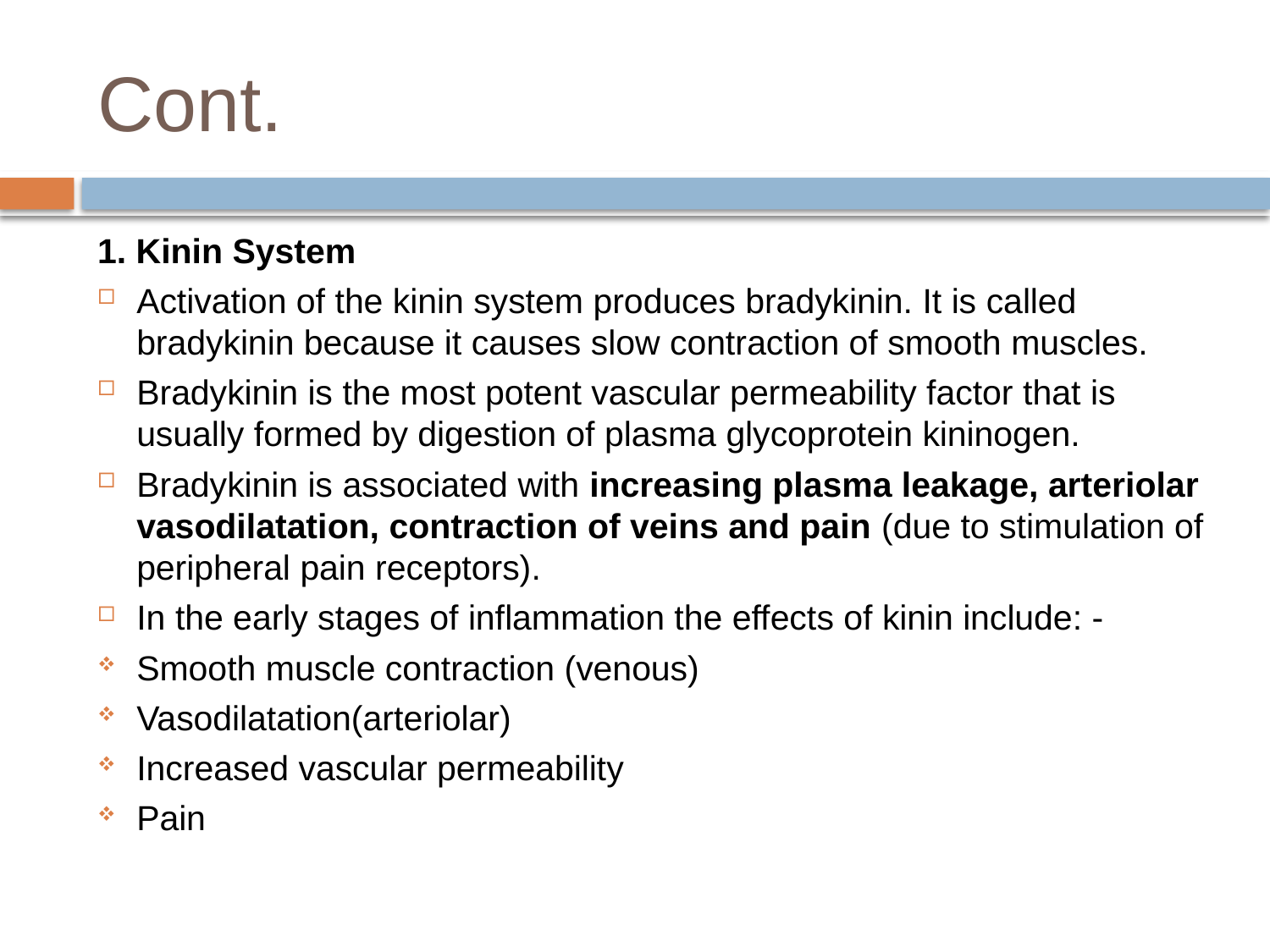

# Cont.
1. Kinin System
Activation of the kinin system produces bradykinin. It is called bradykinin because it causes slow contraction of smooth muscles.
Bradykinin is the most potent vascular permeability factor that is usually formed by digestion of plasma glycoprotein kininogen.
Bradykinin is associated with increasing plasma leakage, arteriolar vasodilatation, contraction of veins and pain (due to stimulation of peripheral pain receptors).
In the early stages of inflammation the effects of kinin include: -
Smooth muscle contraction (venous)
Vasodilatation(arteriolar)
Increased vascular permeability
Pain